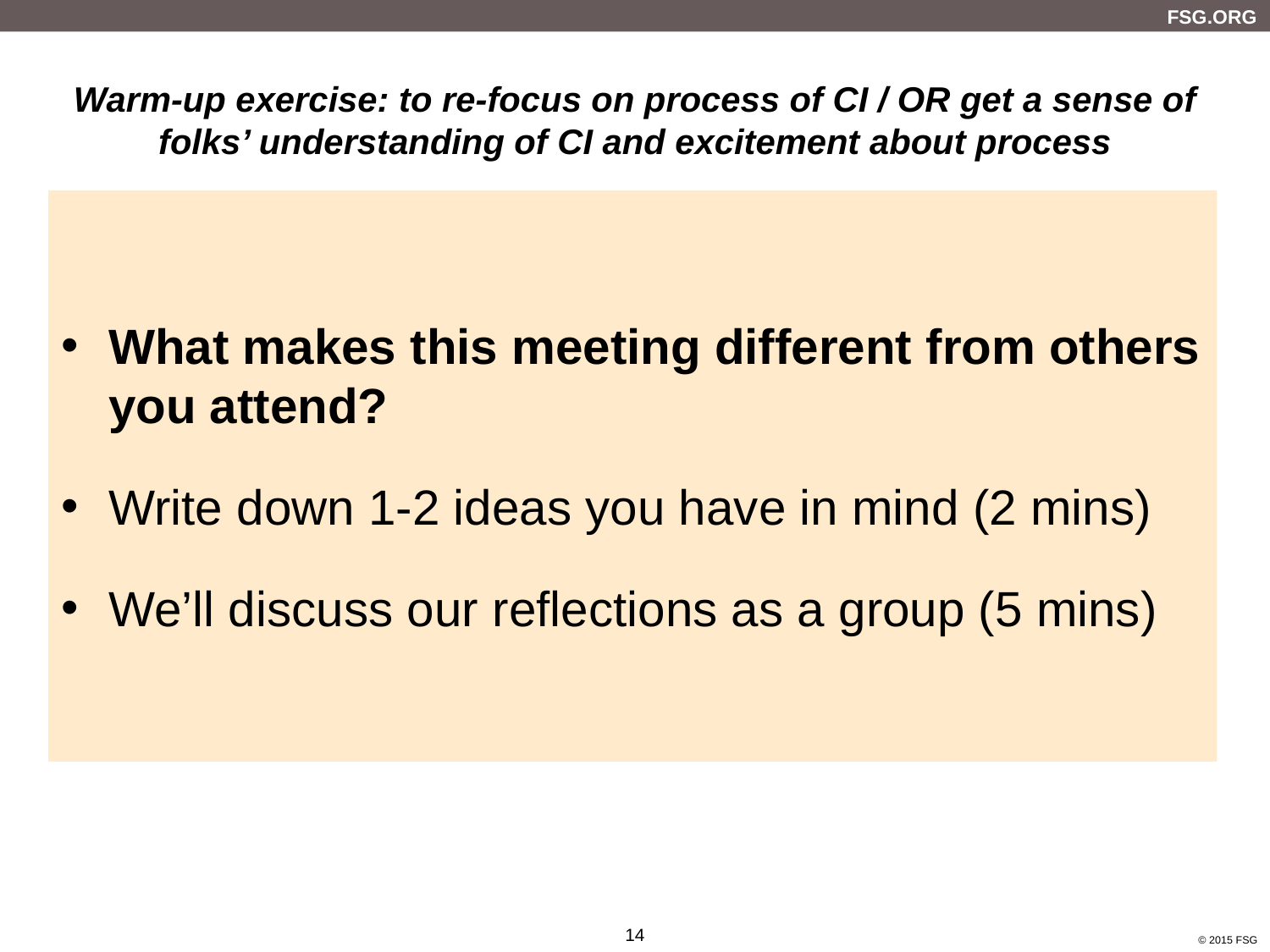

# Warm-up exercise: to re-focus on process of CI / OR get a sense of folks’ understanding of CI and excitement about process
What makes this meeting different from others you attend?
Write down 1-2 ideas you have in mind (2 mins)
We’ll discuss our reflections as a group (5 mins)